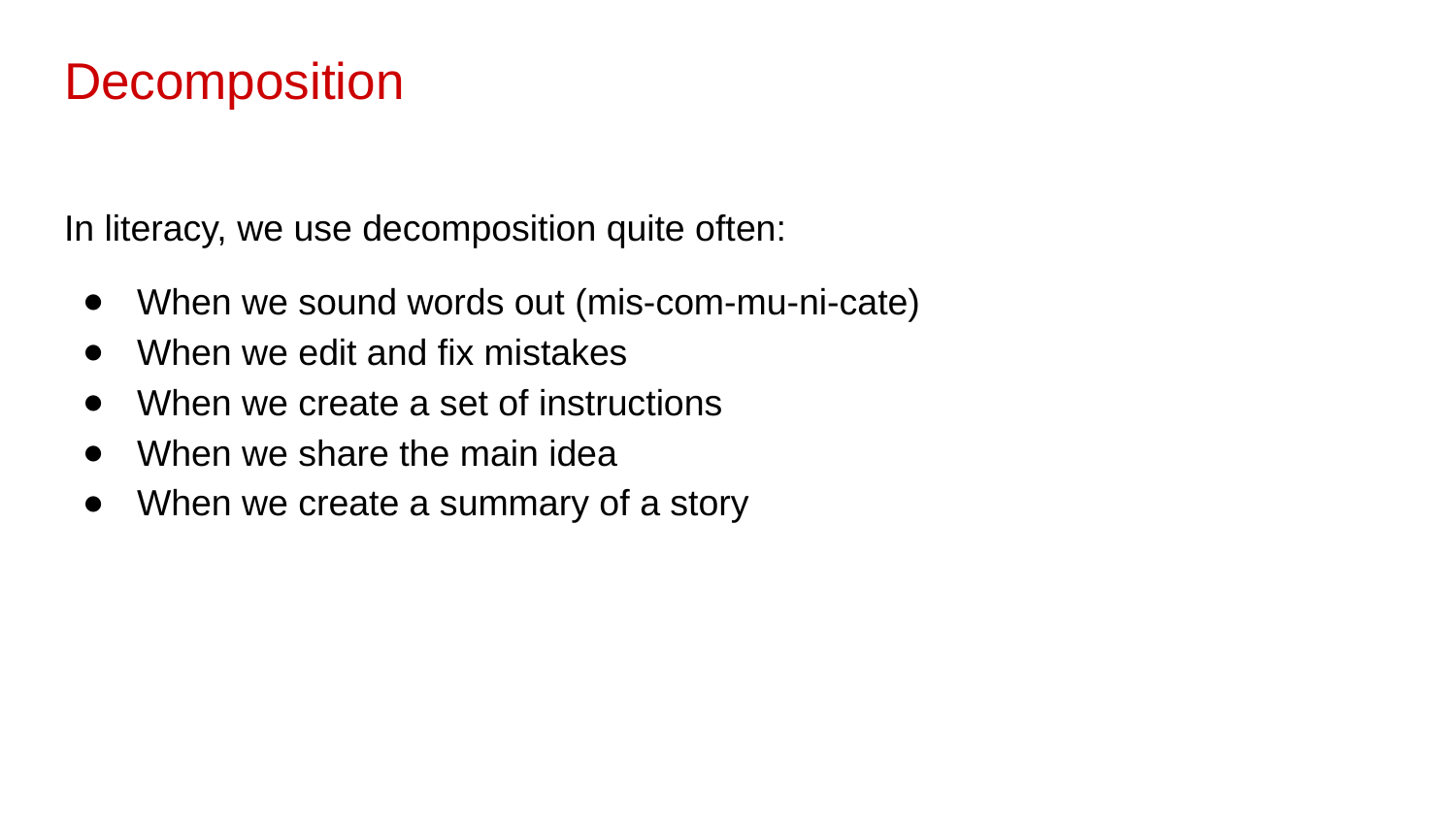

# Decomposition
In literacy, we use decomposition quite often:
When we sound words out (mis-com-mu-ni-cate)
When we edit and fix mistakes
When we create a set of instructions
When we share the main idea
When we create a summary of a story